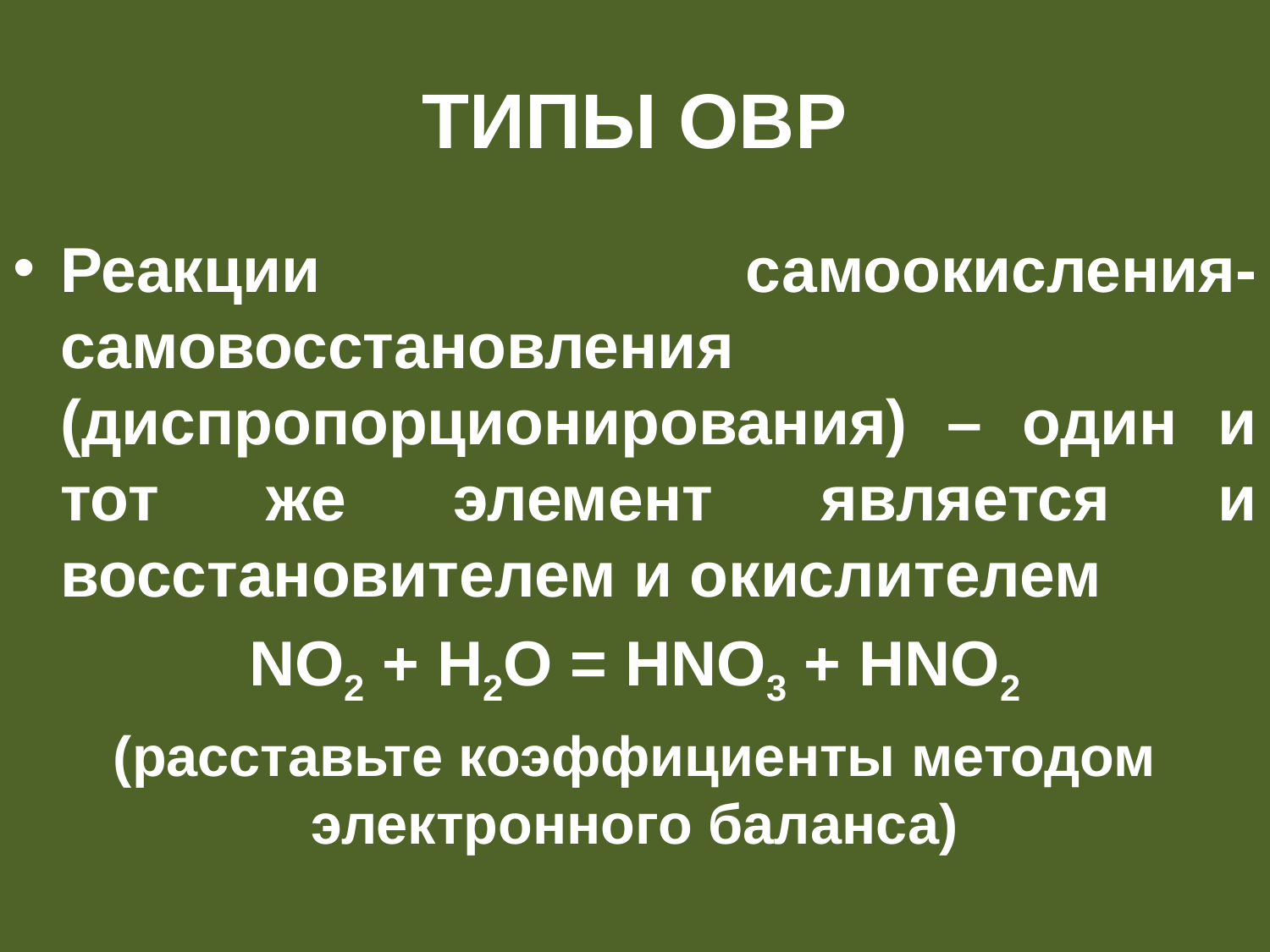

# Типы овр
Реакции самоокисления-самовосстановления (диспропорционирования) – один и тот же элемент является и восстановителем и окислителем
NO2 + H2O = HNO3 + HNO2
(расставьте коэффициенты методом электронного баланса)